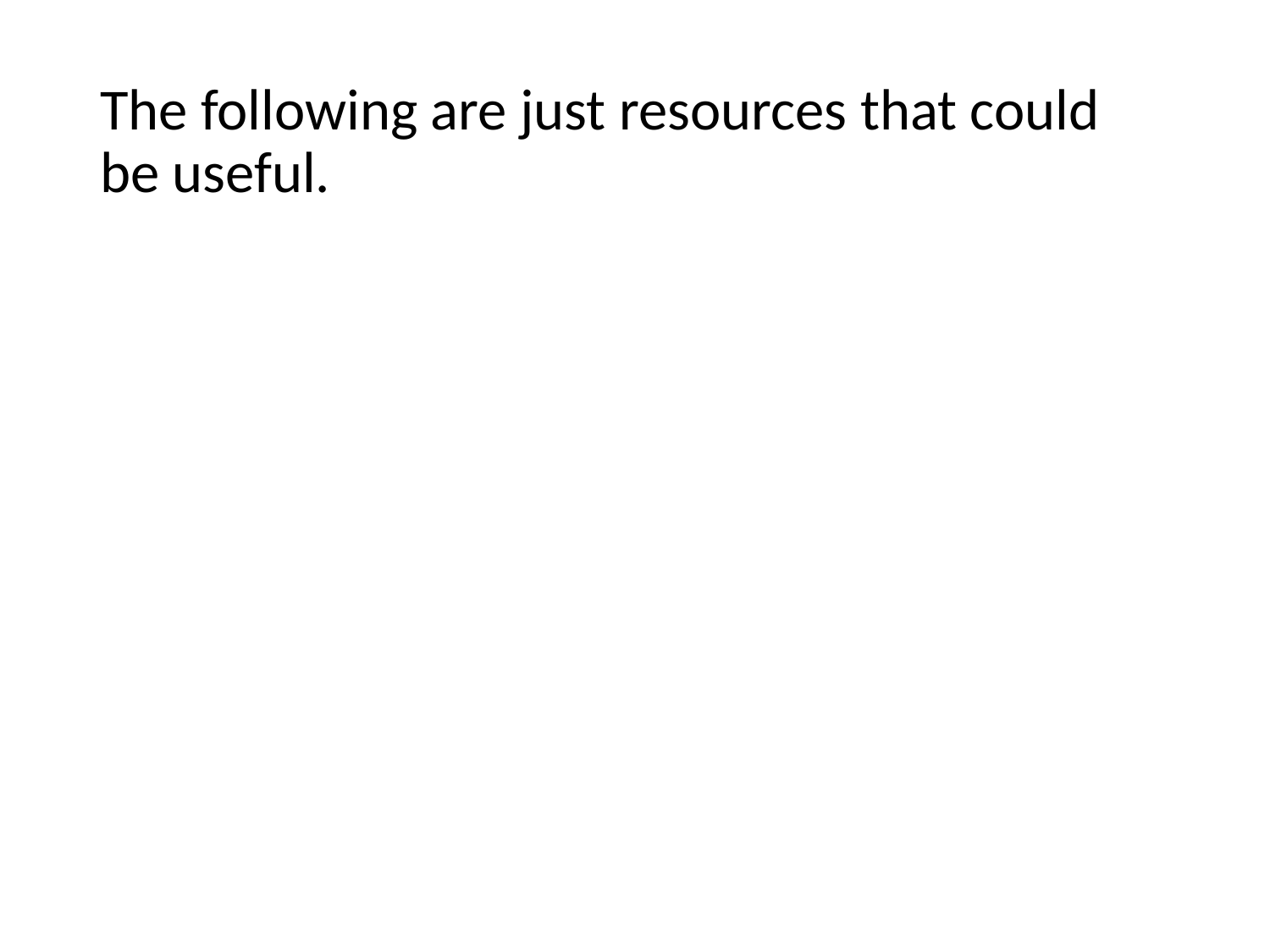

# The following are just resources that could be useful.